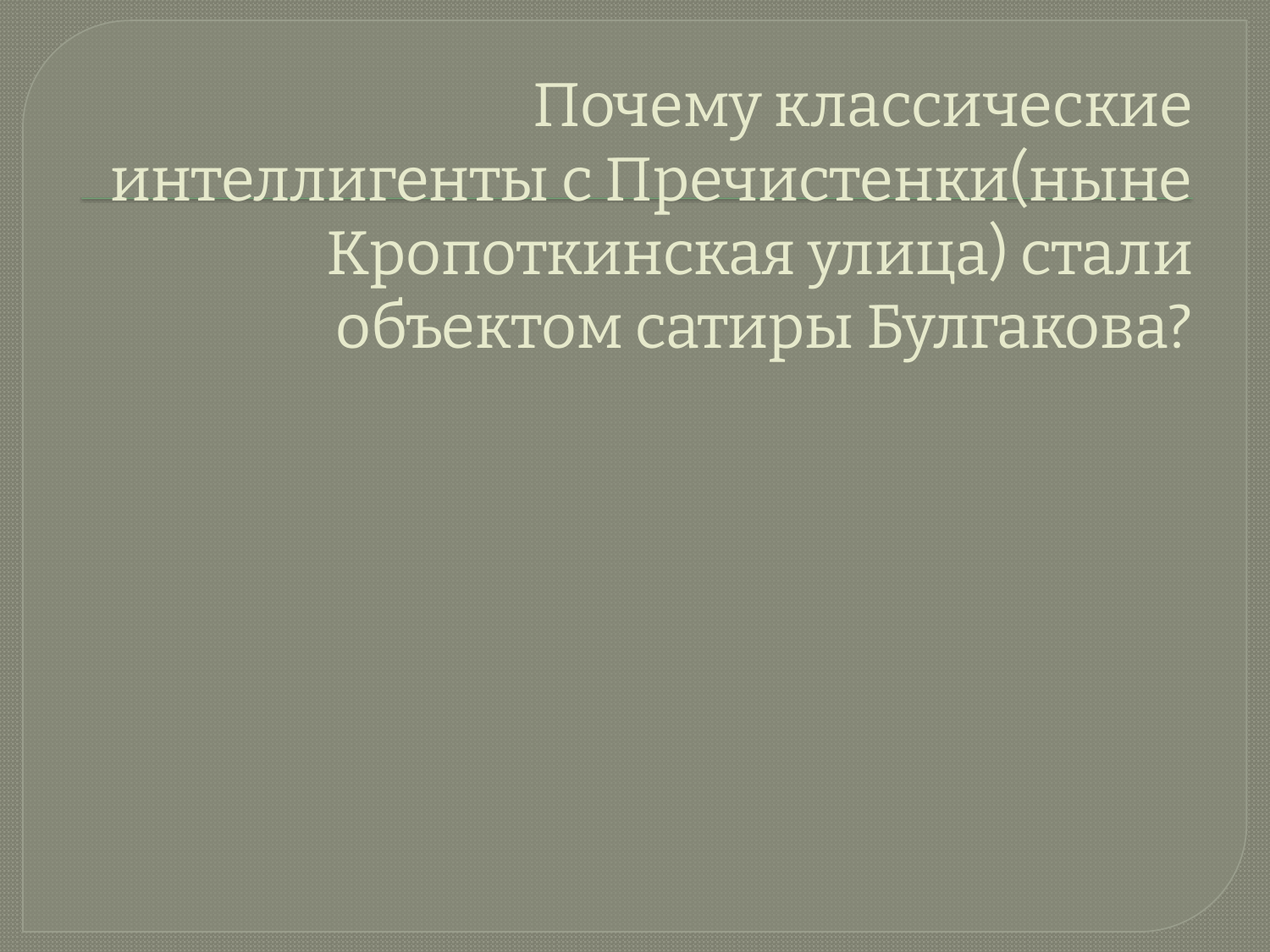

# Почему классические интеллигенты с Пречистенки(ныне Кропоткинская улица) стали объектом сатиры Булгакова?